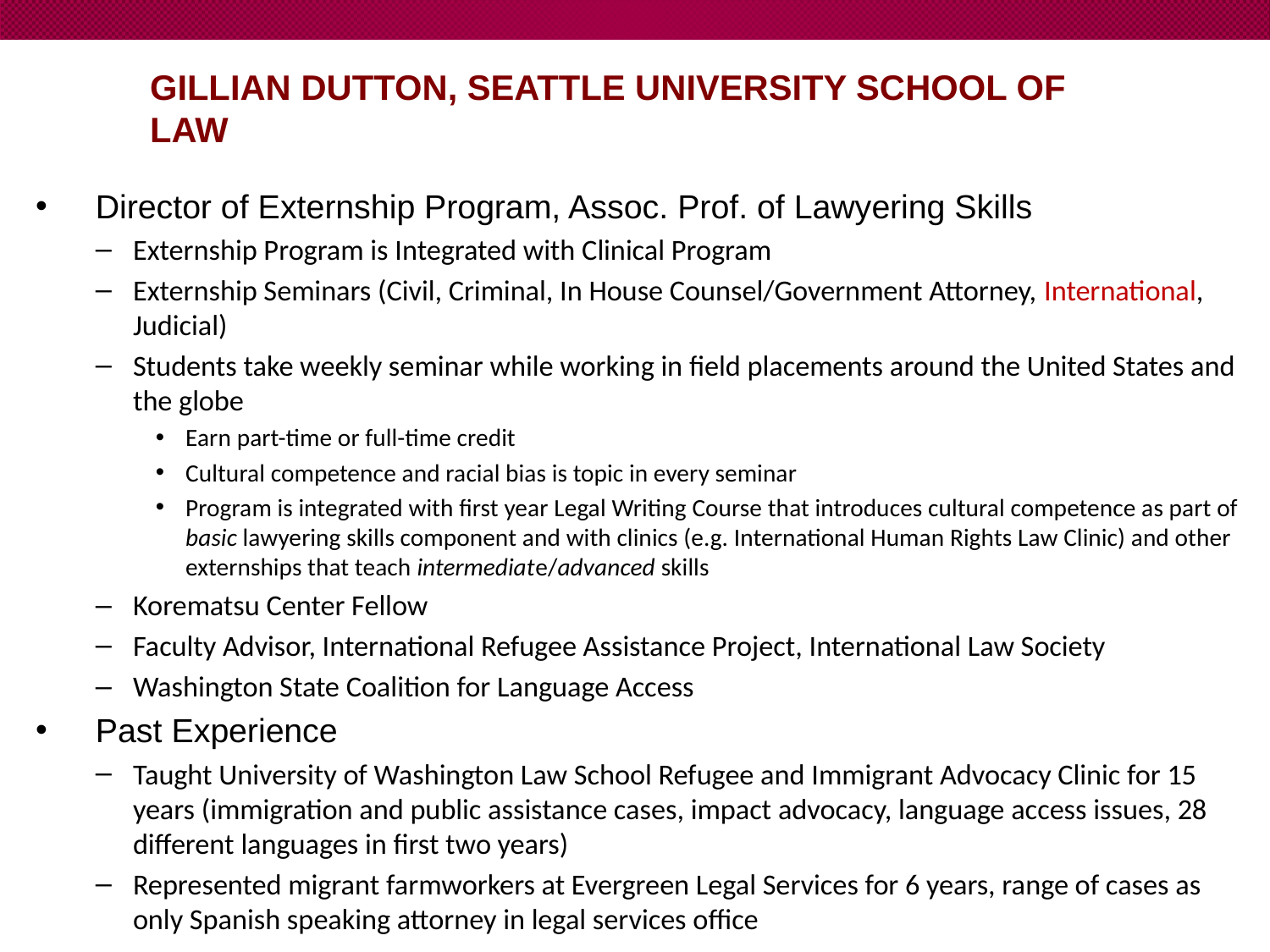

# Gillian Dutton, SeattlE University School of Law
Director of Externship Program, Assoc. Prof. of Lawyering Skills
Externship Program is Integrated with Clinical Program
Externship Seminars (Civil, Criminal, In House Counsel/Government Attorney, International, Judicial)
Students take weekly seminar while working in field placements around the United States and the globe
Earn part-time or full-time credit
Cultural competence and racial bias is topic in every seminar
Program is integrated with first year Legal Writing Course that introduces cultural competence as part of basic lawyering skills component and with clinics (e.g. International Human Rights Law Clinic) and other externships that teach intermediate/advanced skills
Korematsu Center Fellow
Faculty Advisor, International Refugee Assistance Project, International Law Society
Washington State Coalition for Language Access
Past Experience
Taught University of Washington Law School Refugee and Immigrant Advocacy Clinic for 15 years (immigration and public assistance cases, impact advocacy, language access issues, 28 different languages in first two years)
Represented migrant farmworkers at Evergreen Legal Services for 6 years, range of cases as only Spanish speaking attorney in legal services office